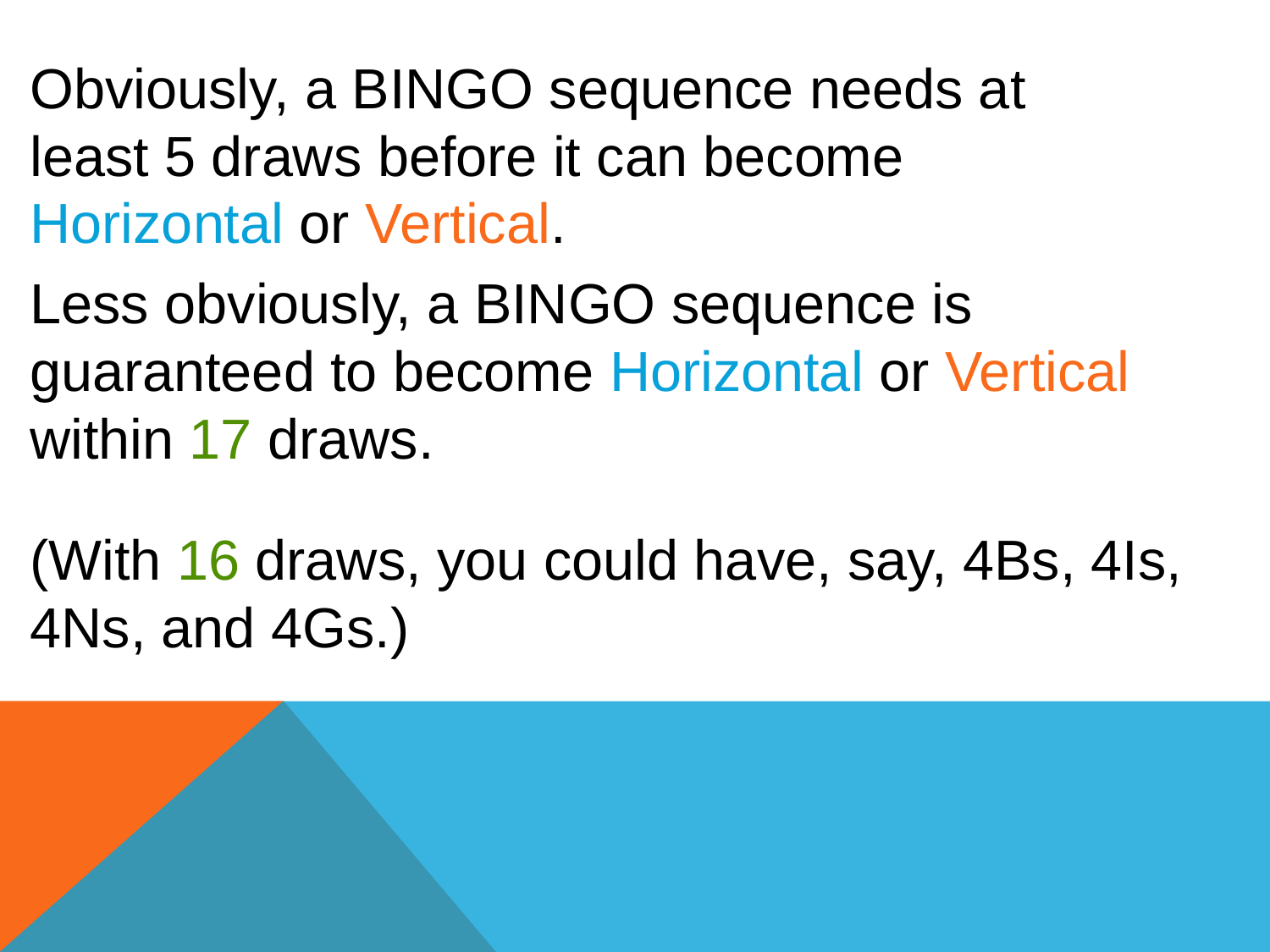

Obviously, a BINGO sequence needs at least 5 draws before it can become Horizontal or Vertical.
Less obviously, a BINGO sequence is guaranteed to become Horizontal or Vertical within 17 draws.
(With 16 draws, you could have, say, 4Bs, 4Is, 4Ns, and 4Gs.)